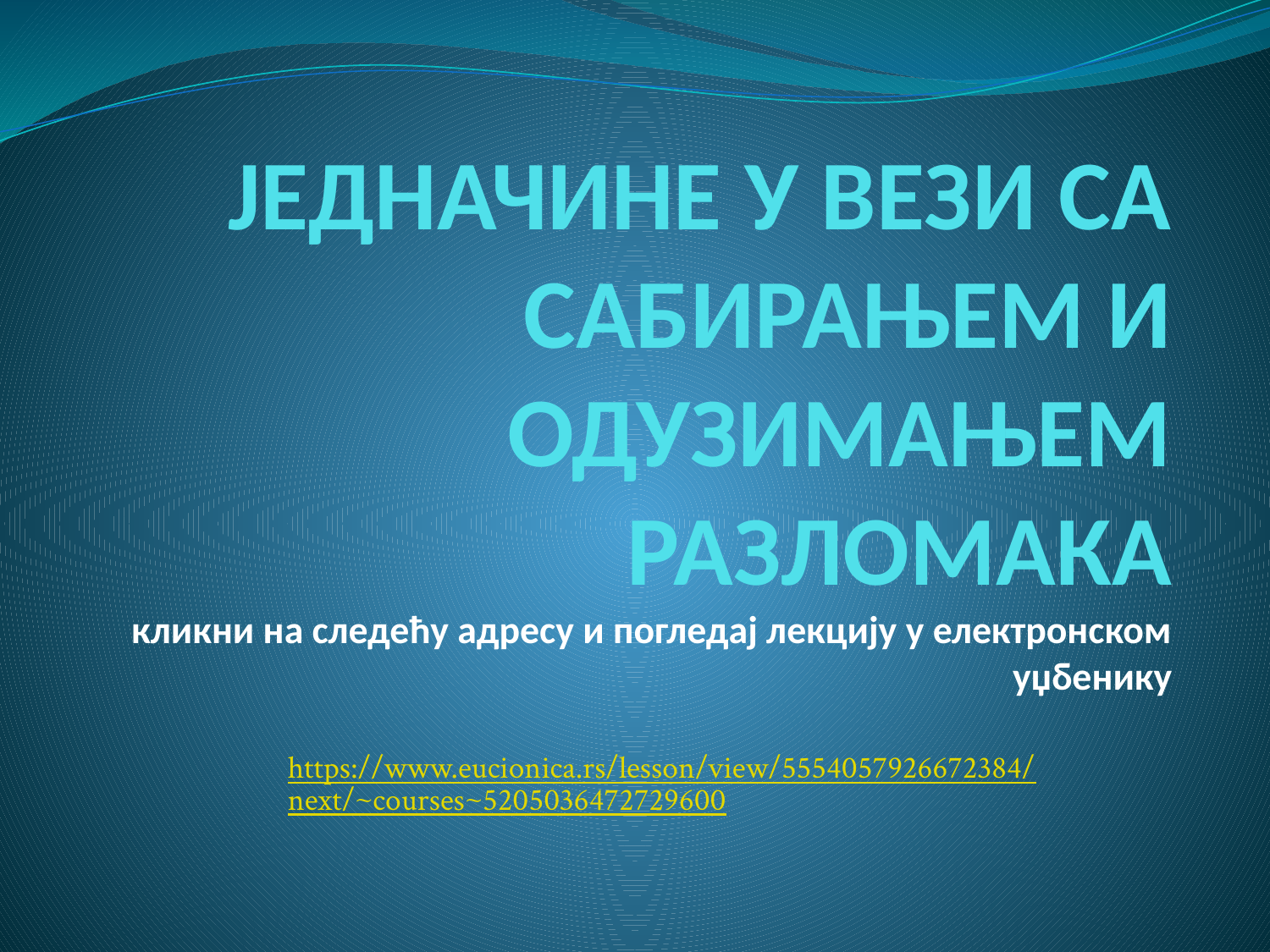

# ЈЕДНАЧИНЕ У ВЕЗИ СА САБИРАЊЕМ И ОДУЗИМАЊЕМ РАЗЛОМАКА кликни на следећу адресу и погледај лекцију у електронском уџбенику
https://www.eucionica.rs/lesson/view/5554057926672384/next/~courses~5205036472729600